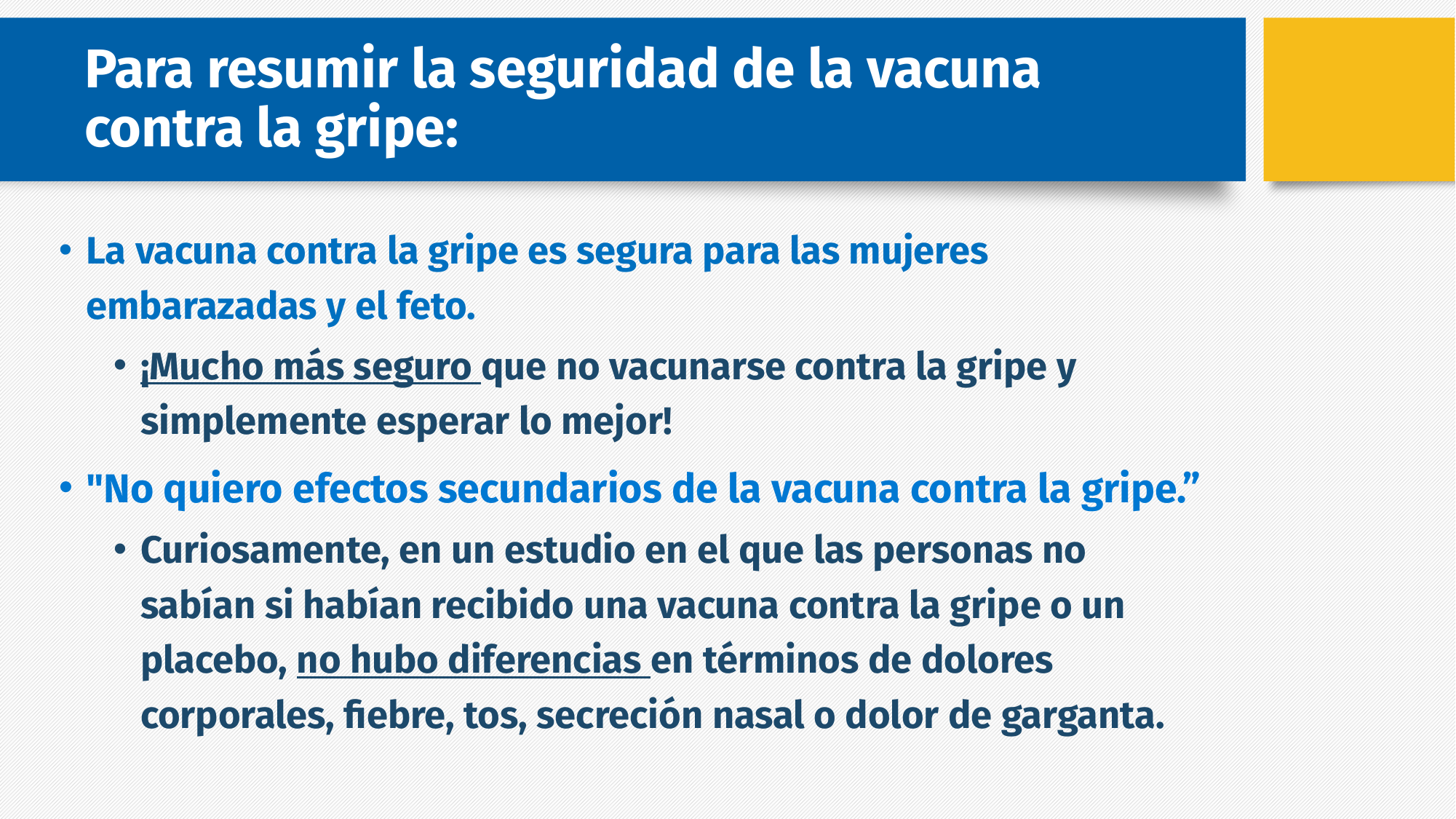

# Para resumir la seguridad de la vacuna contra la gripe:
La vacuna contra la gripe es segura para las mujeres embarazadas y el feto.
¡Mucho más seguro que no vacunarse contra la gripe y simplemente esperar lo mejor!
"No quiero efectos secundarios de la vacuna contra la gripe.”
Curiosamente, en un estudio en el que las personas no sabían si habían recibido una vacuna contra la gripe o un placebo, no hubo diferencias en términos de dolores corporales, fiebre, tos, secreción nasal o dolor de garganta.